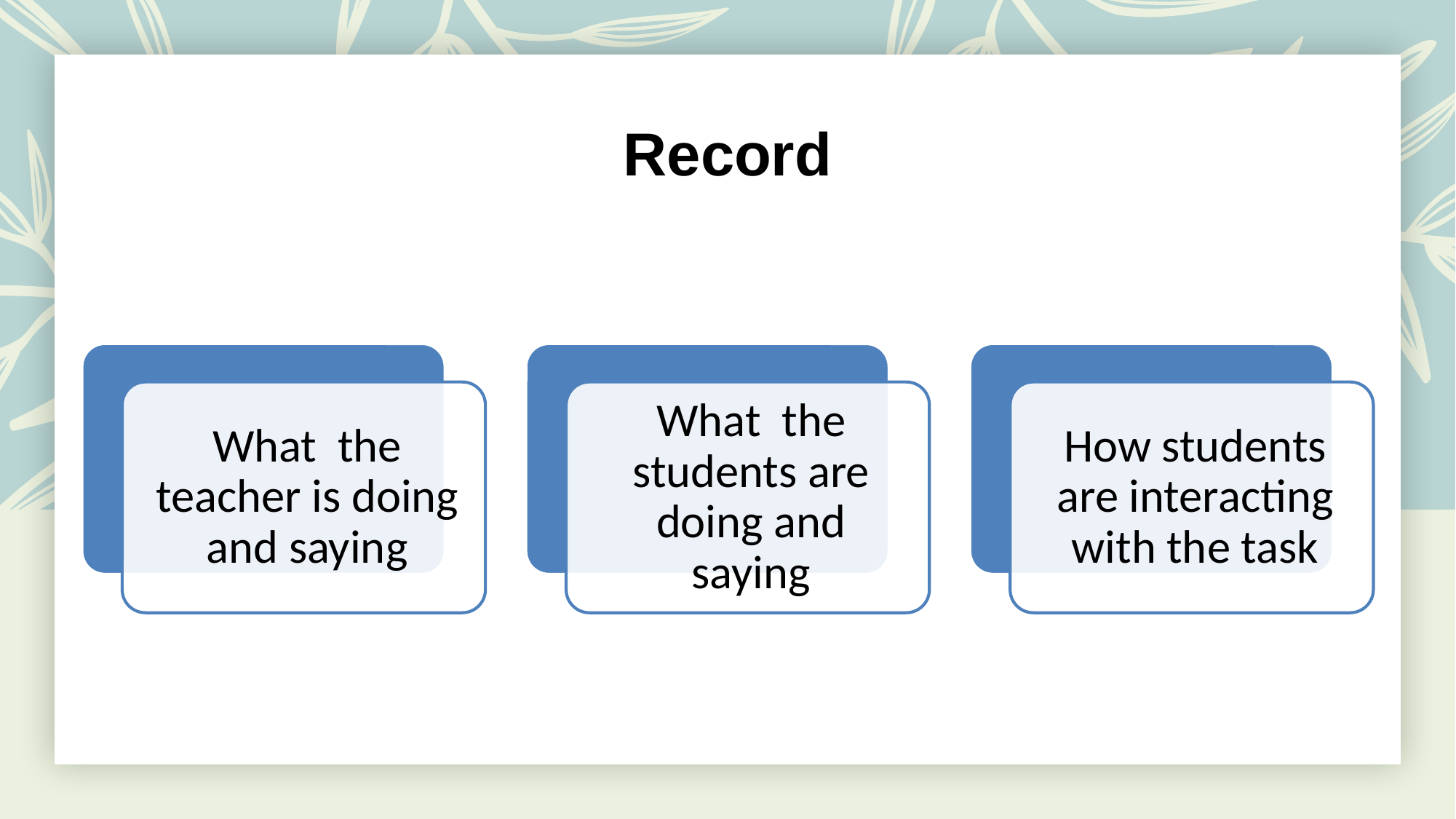

# Record
What  the teacher is doing and saying
What  the students are doing and saying
How students are interacting with the task